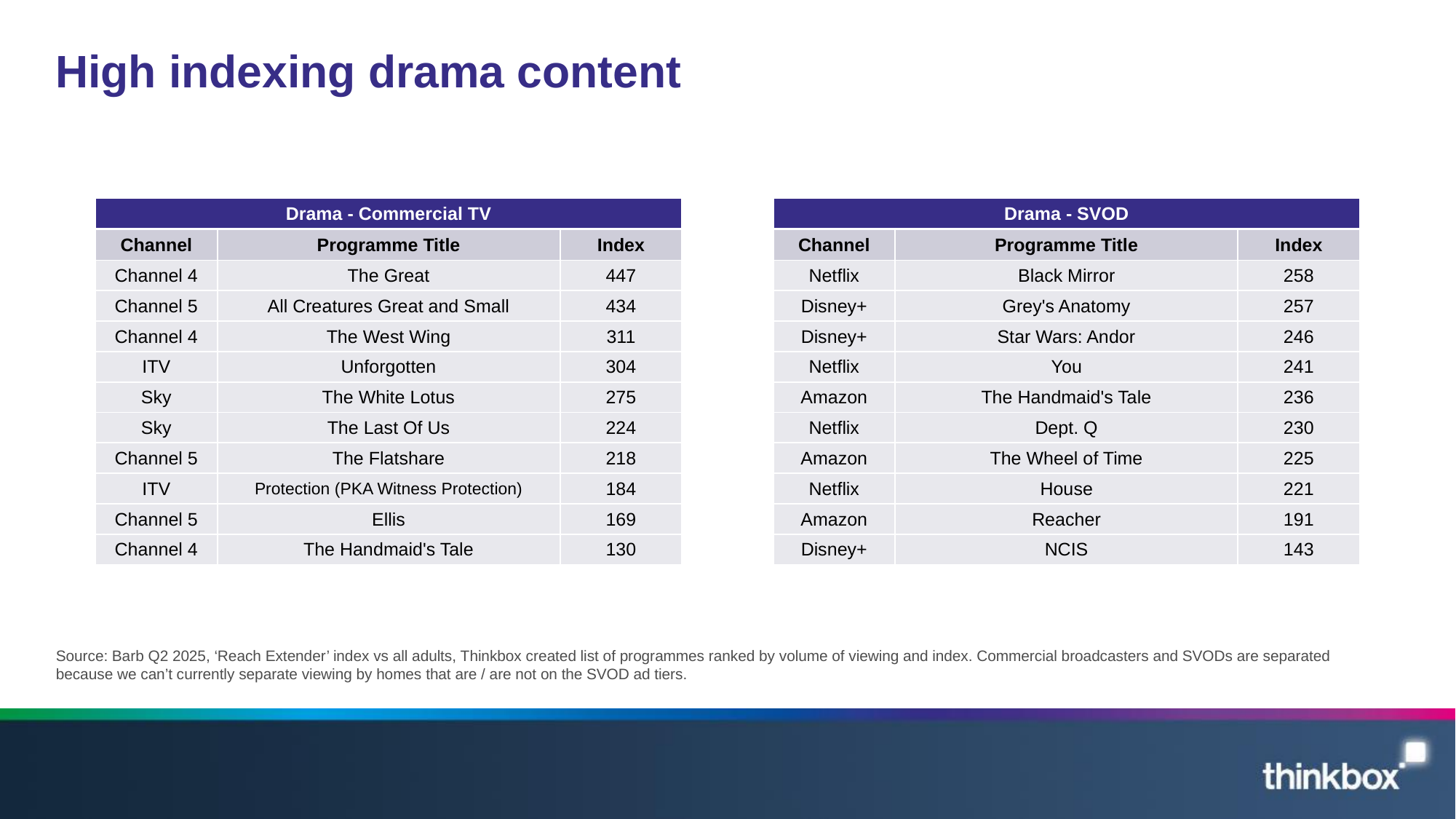

# High indexing drama content
| Drama - SVOD |  |  |
| --- | --- | --- |
| Channel | Programme Title | Index |
| Netflix | Black Mirror | 258 |
| Disney+ | Grey's Anatomy | 257 |
| Disney+ | Star Wars: Andor | 246 |
| Netflix | You | 241 |
| Amazon | The Handmaid's Tale | 236 |
| Netflix | Dept. Q | 230 |
| Amazon | The Wheel of Time | 225 |
| Netflix | House | 221 |
| Amazon | Reacher | 191 |
| Disney+ | NCIS | 143 |
| Drama - Commercial TV |  |  |
| --- | --- | --- |
| Channel | Programme Title | Index |
| Channel 4 | The Great | 447 |
| Channel 5 | All Creatures Great and Small | 434 |
| Channel 4 | The West Wing | 311 |
| ITV | Unforgotten | 304 |
| Sky | The White Lotus | 275 |
| Sky | The Last Of Us | 224 |
| Channel 5 | The Flatshare | 218 |
| ITV | Protection (PKA Witness Protection) | 184 |
| Channel 5 | Ellis | 169 |
| Channel 4 | The Handmaid's Tale | 130 |
Source: Barb Q2 2025, ‘Reach Extender’ index vs all adults, Thinkbox created list of programmes ranked by volume of viewing and index. Commercial broadcasters and SVODs are separated because we can’t currently separate viewing by homes that are / are not on the SVOD ad tiers.